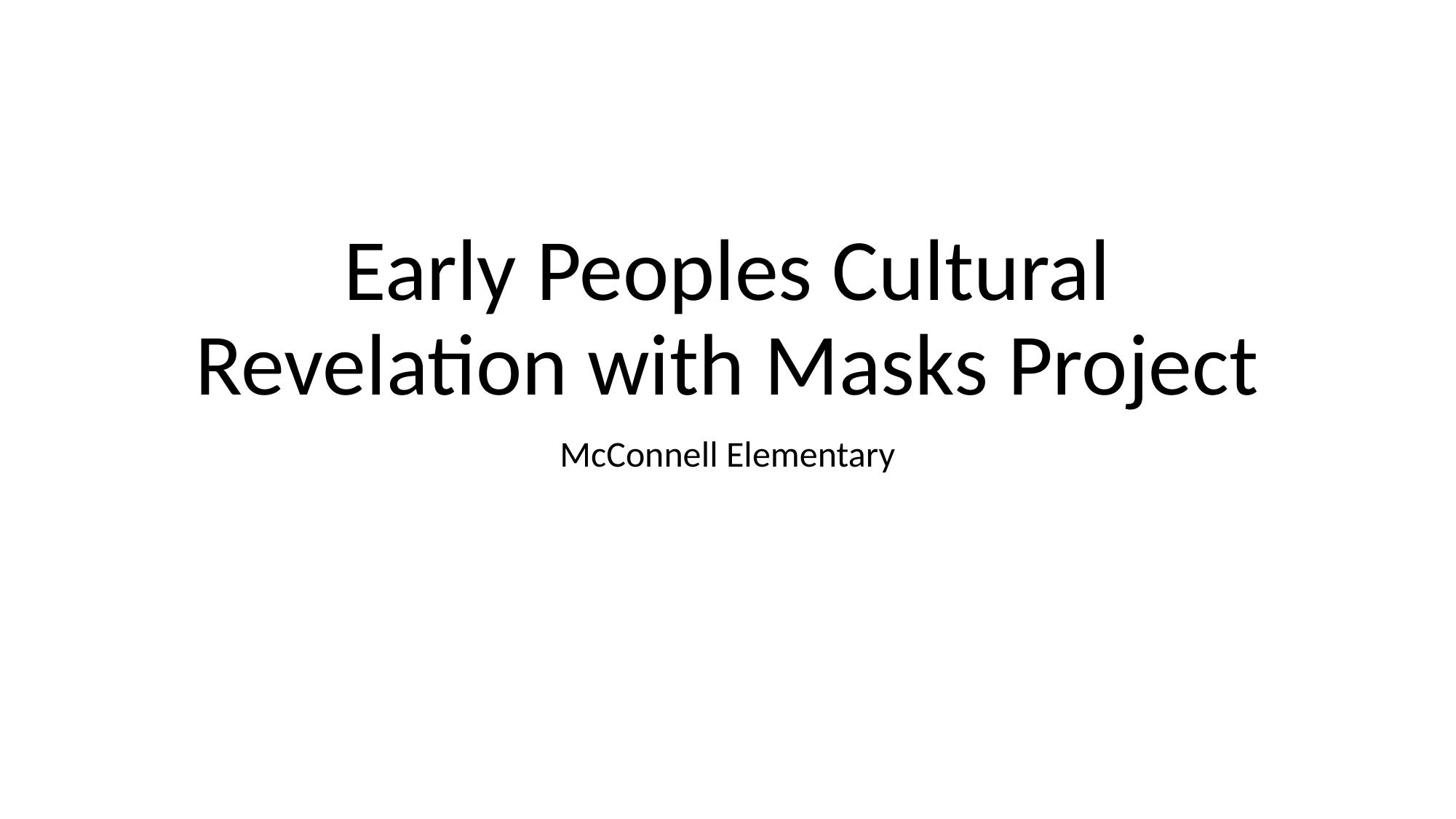

# Early Peoples Cultural Revelation with Masks Project
McConnell Elementary